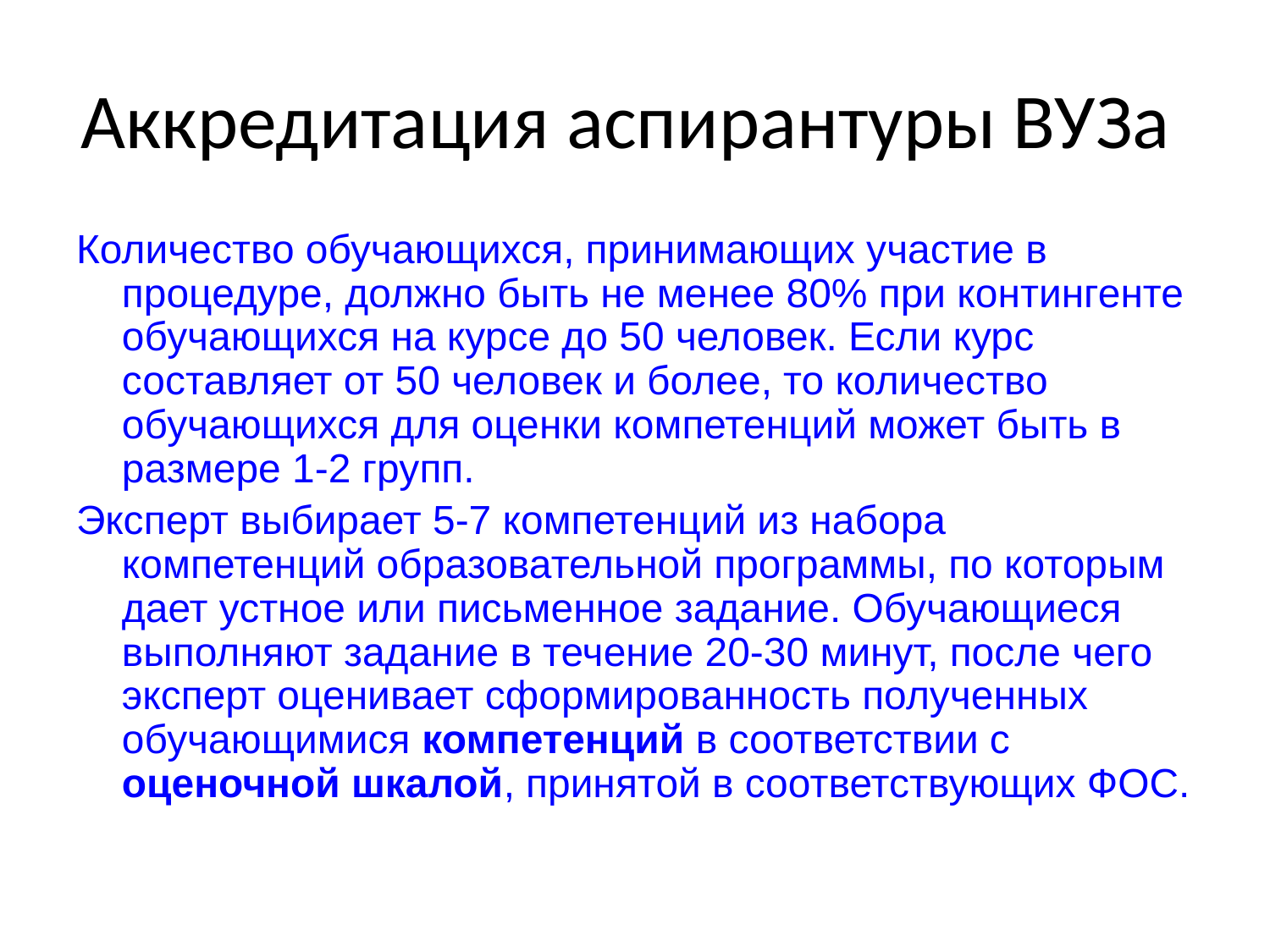

# Аккредитация аспирантуры ВУЗа
Количество обучающихся, принимающих участие в процедуре, должно быть не менее 80% при контингенте обучающихся на курсе до 50 человек. Если курс составляет от 50 человек и более, то количество обучающихся для оценки компетенций может быть в размере 1-2 групп.
Эксперт выбирает 5-7 компетенций из набора компетенций образовательной программы, по которым дает устное или письменное задание. Обучающиеся выполняют задание в течение 20-30 минут, после чего эксперт оценивает сформированность полученных обучающимися компетенций в соответствии с оценочной шкалой, принятой в соответствующих ФОС.